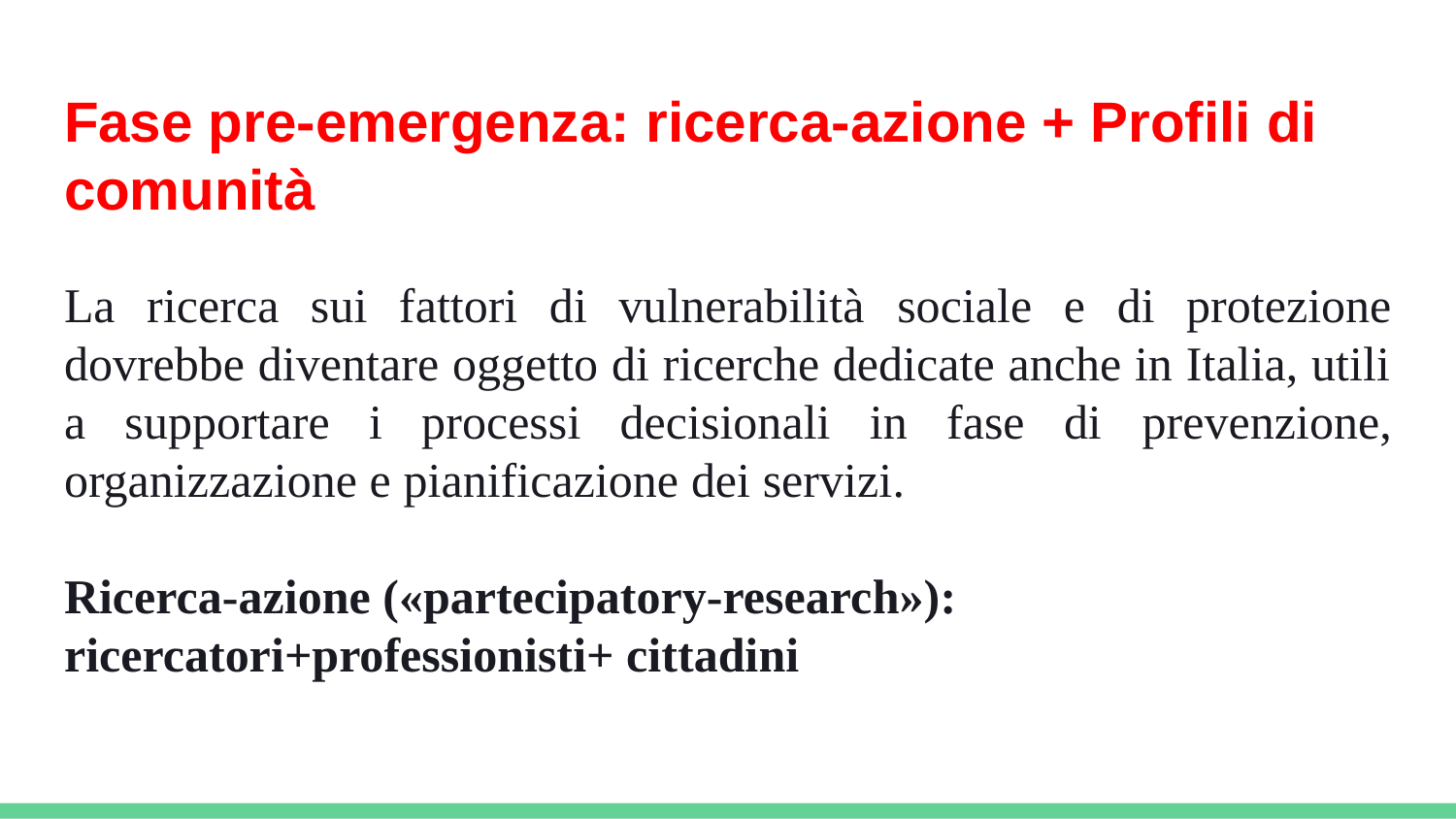

# Fase pre-emergenza: ricerca-azione + Profili di comunità
La ricerca sui fattori di vulnerabilità sociale e di protezione dovrebbe diventare oggetto di ricerche dedicate anche in Italia, utili a supportare i processi decisionali in fase di prevenzione, organizzazione e pianificazione dei servizi.

Ricerca-azione («partecipatory-research»): ricercatori+professionisti+ cittadini